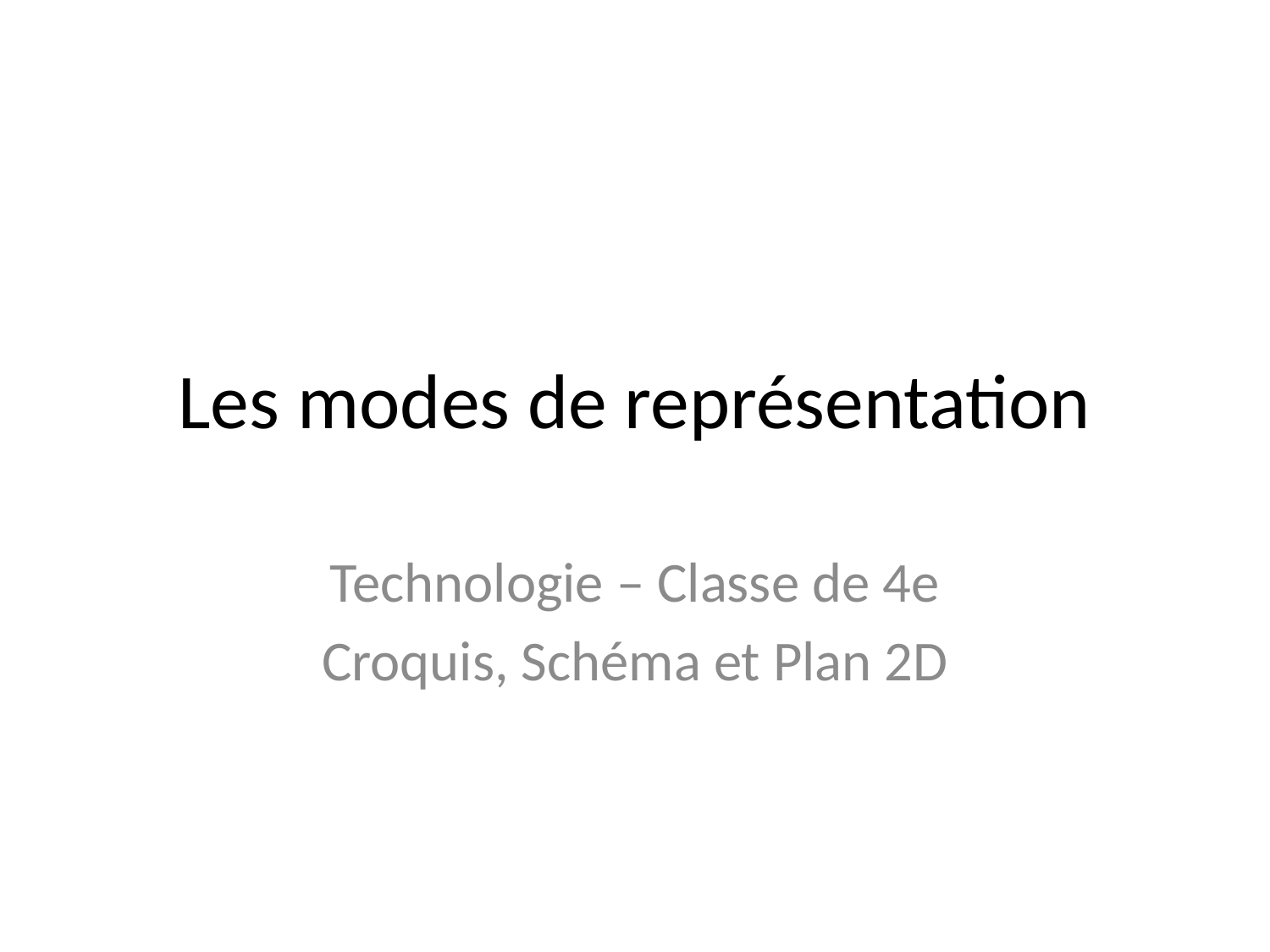

# Les modes de représentation
Technologie – Classe de 4e
Croquis, Schéma et Plan 2D